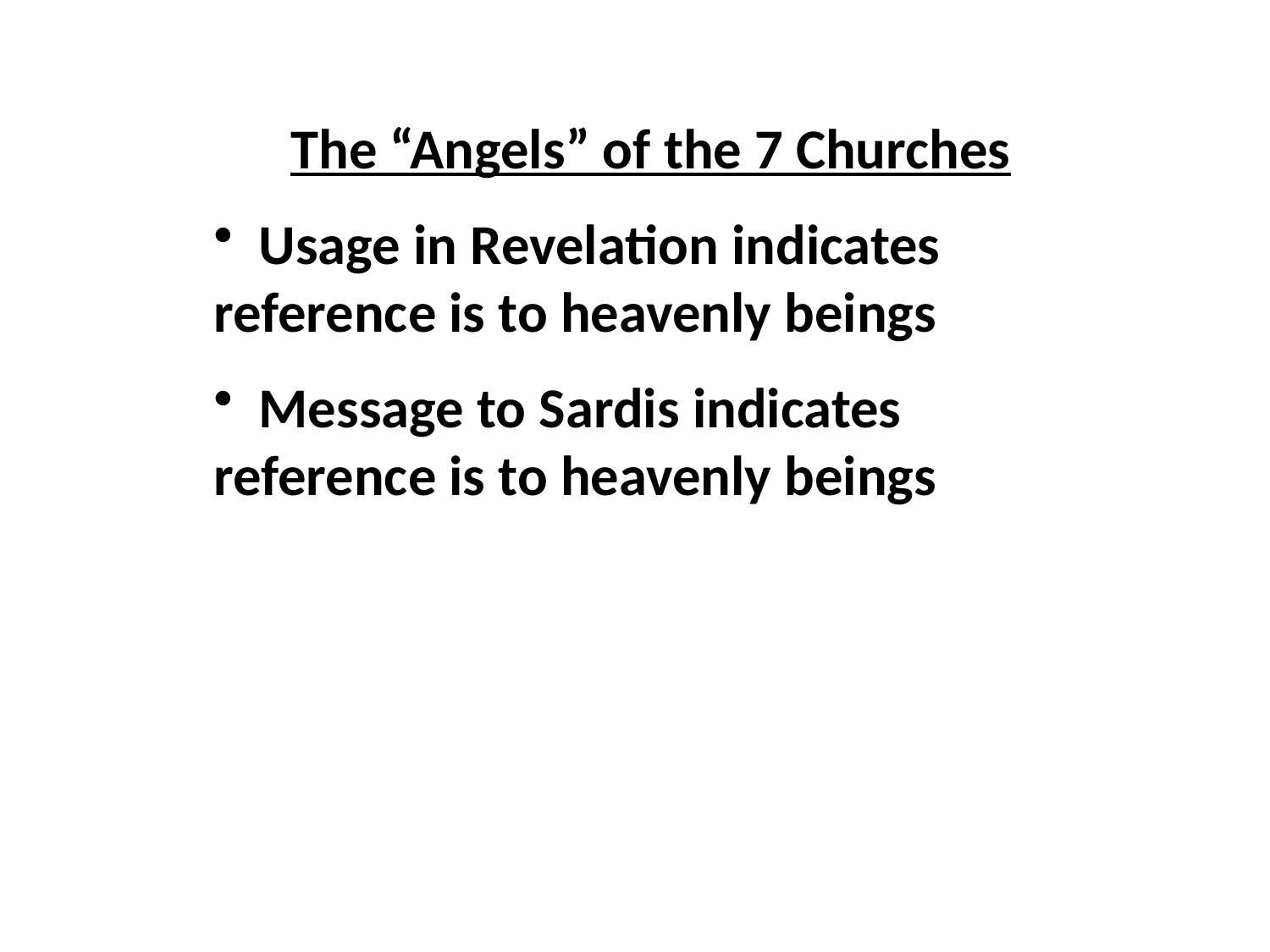

The “Angels” of the 7 Churches
  Usage in Revelation indicates reference is to heavenly beings
  Message to Sardis indicates reference is to heavenly beings